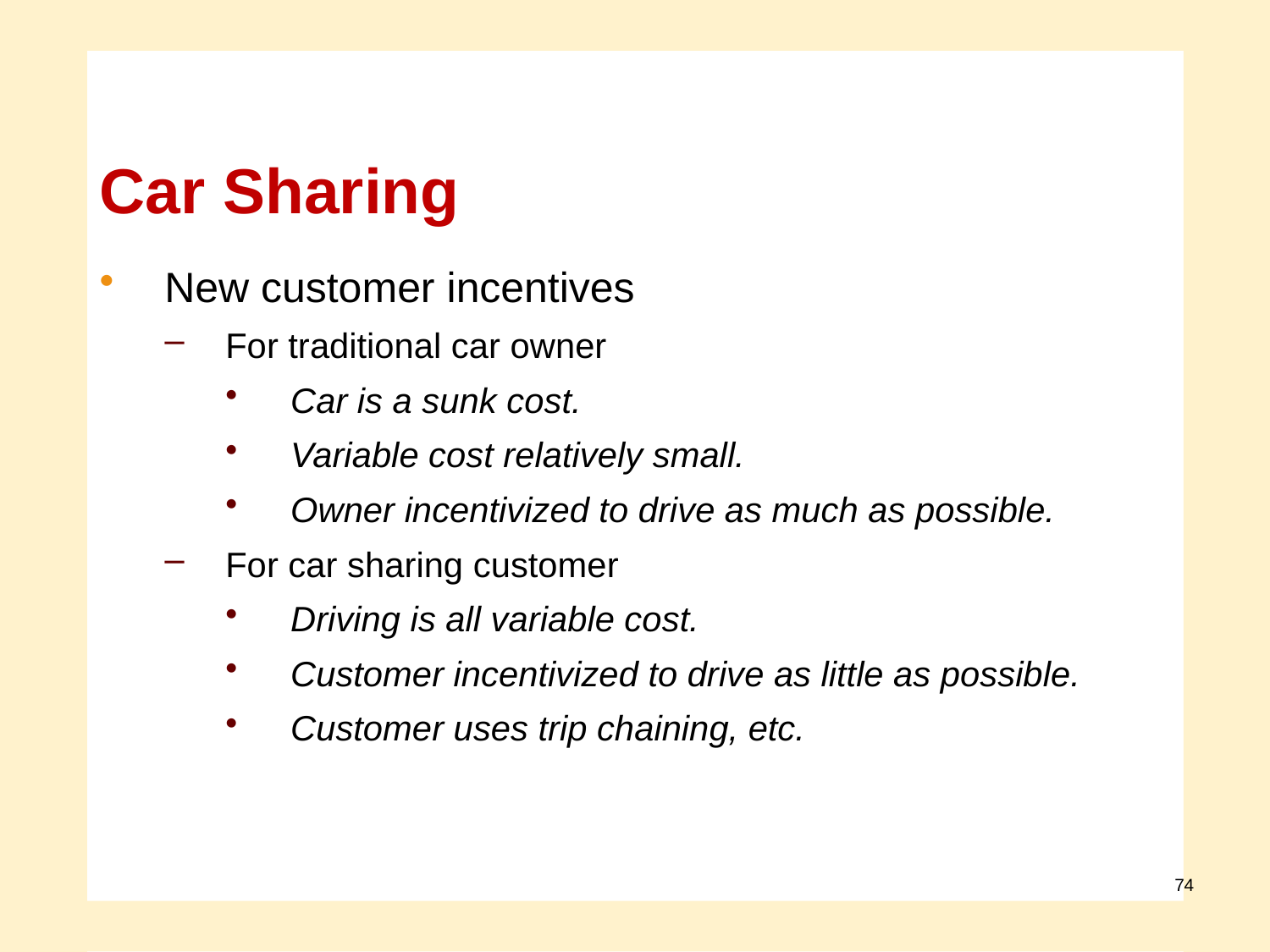

Car Sharing
New customer incentives
For traditional car owner
Car is a sunk cost.
Variable cost relatively small.
Owner incentivized to drive as much as possible.
For car sharing customer
Driving is all variable cost.
Customer incentivized to drive as little as possible.
Customer uses trip chaining, etc.

74